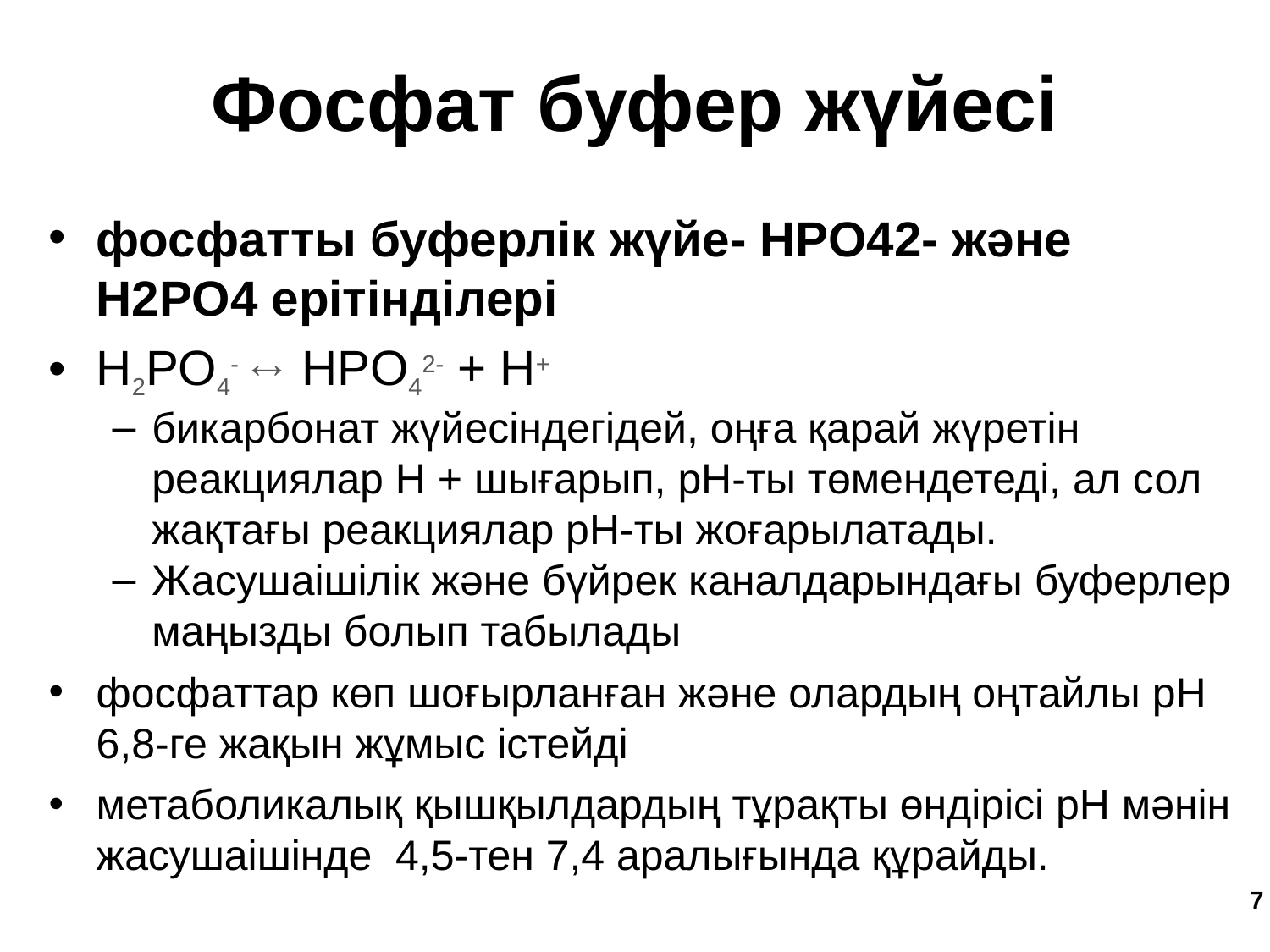

Фосфат буфер жүйесі
фосфатты буферлік жүйе- HPO42- және H2PO4 ерітінділері
H2PO4- ↔ HPO42- + H+
бикарбонат жүйесіндегідей, оңға қарай жүретін реакциялар H + шығарып, рН-ты төмендетеді, ал сол жақтағы реакциялар рН-ты жоғарылатады.
Жасушаішілік және бүйрек каналдарындағы буферлер маңызды болып табылады
фосфаттар көп шоғырланған және олардың оңтайлы рН 6,8-ге жақын жұмыс істейді
метаболикалық қышқылдардың тұрақты өндірісі рН мәнін жасушаішінде  4,5-тен 7,4 аралығында құрайды.

7